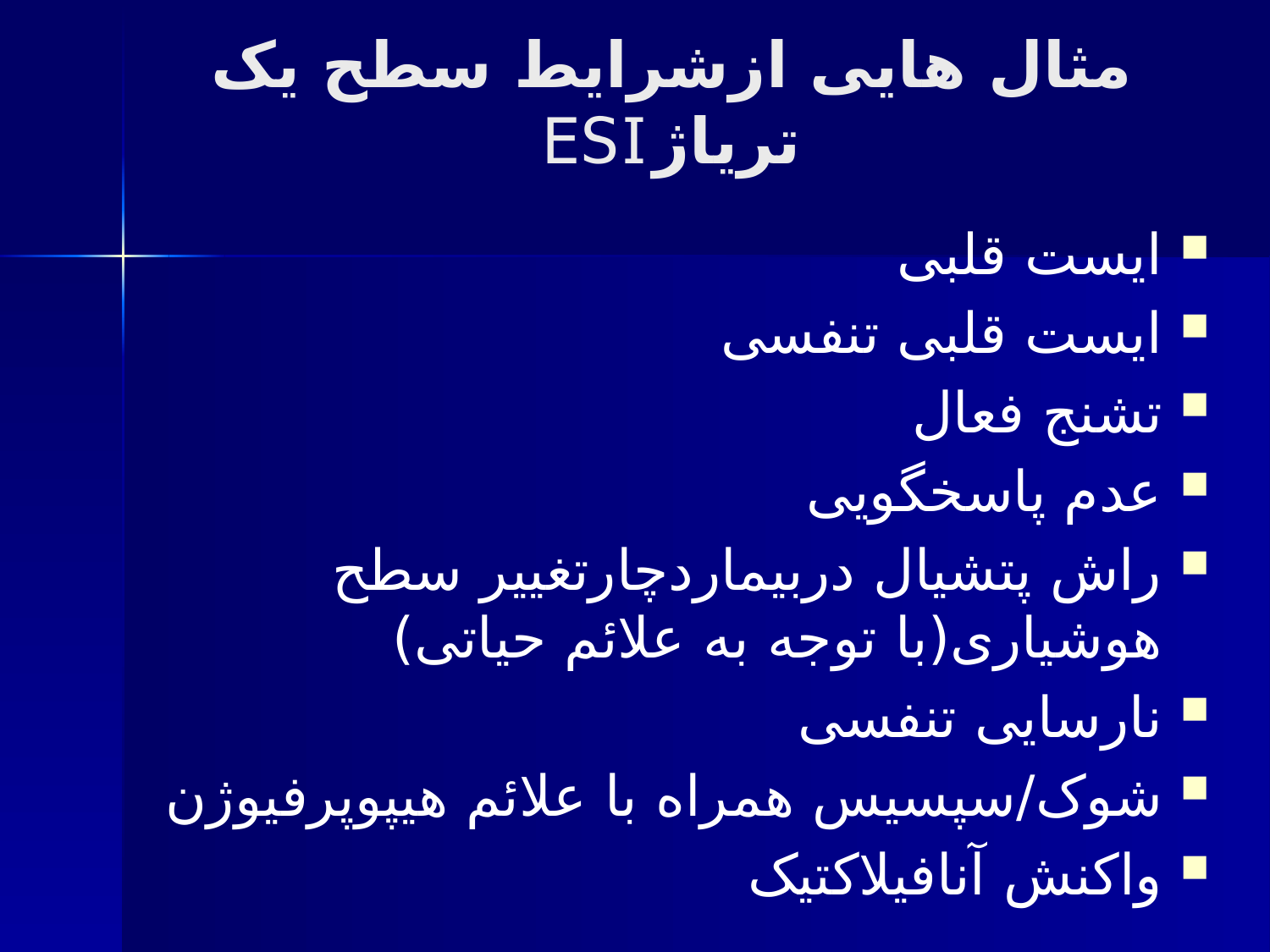

# مثال هایی ازشرایط سطح یک تریاژESI
ایست قلبی
ایست قلبی تنفسی
تشنج فعال
عدم پاسخگویی
راش پتشیال دربیماردچارتغییر سطح هوشیاری(با توجه به علائم حیاتی)
نارسایی تنفسی
شوک/سپسیس همراه با علائم هیپوپرفیوژن
واکنش آنافیلاکتیک